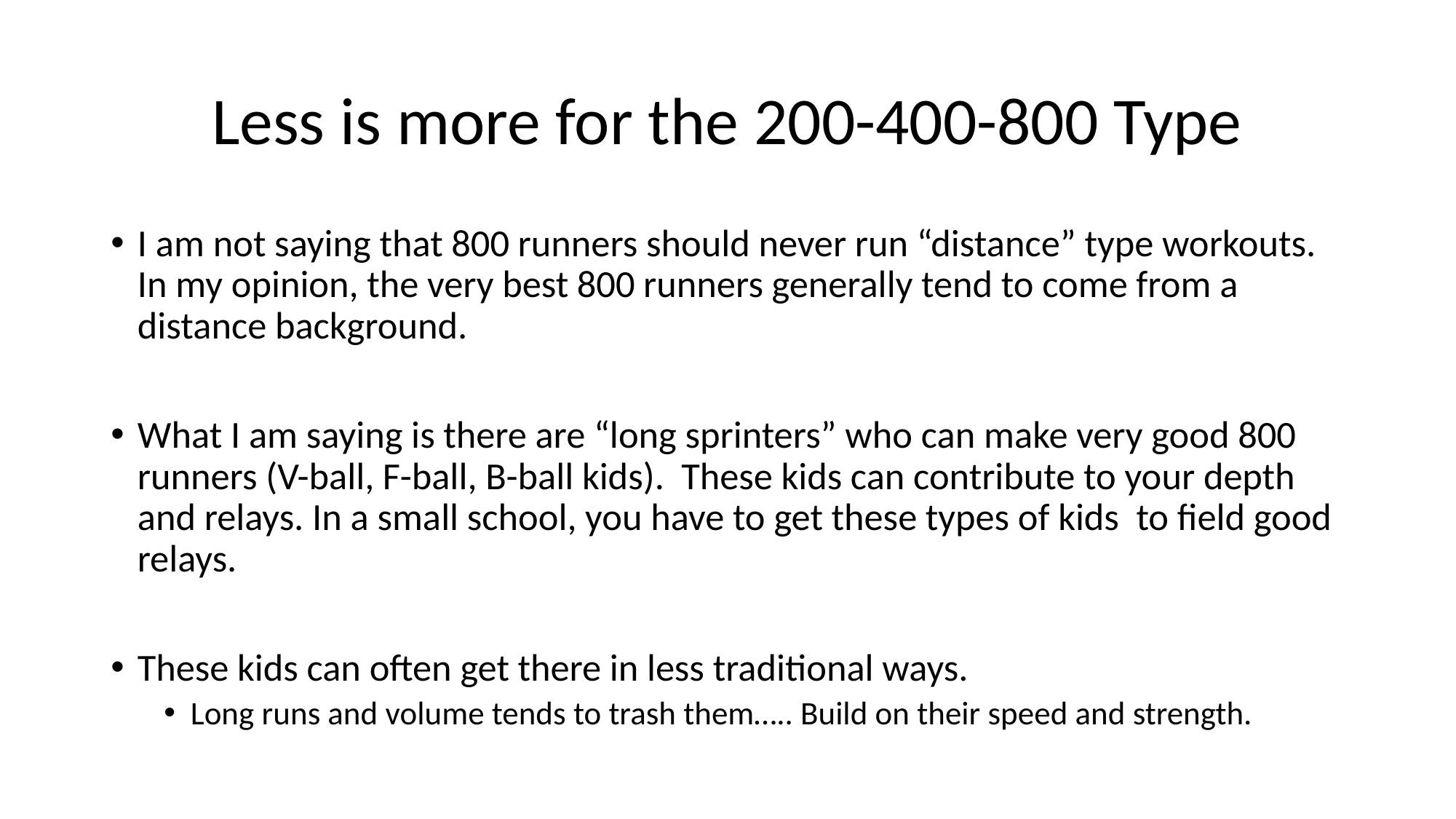

# Less is more for the 200-400-800 Type
I am not saying that 800 runners should never run “distance” type workouts.  In my opinion, the very best 800 runners generally tend to come from a distance background.

What I am saying is there are “long sprinters” who can make very good 800 runners (V-ball, F-ball, B-ball kids).  These kids can contribute to your depth and relays. In a small school, you have to get these types of kids  to field good relays.

These kids can often get there in less traditional ways.
Long runs and volume tends to trash them….. Build on their speed and strength.